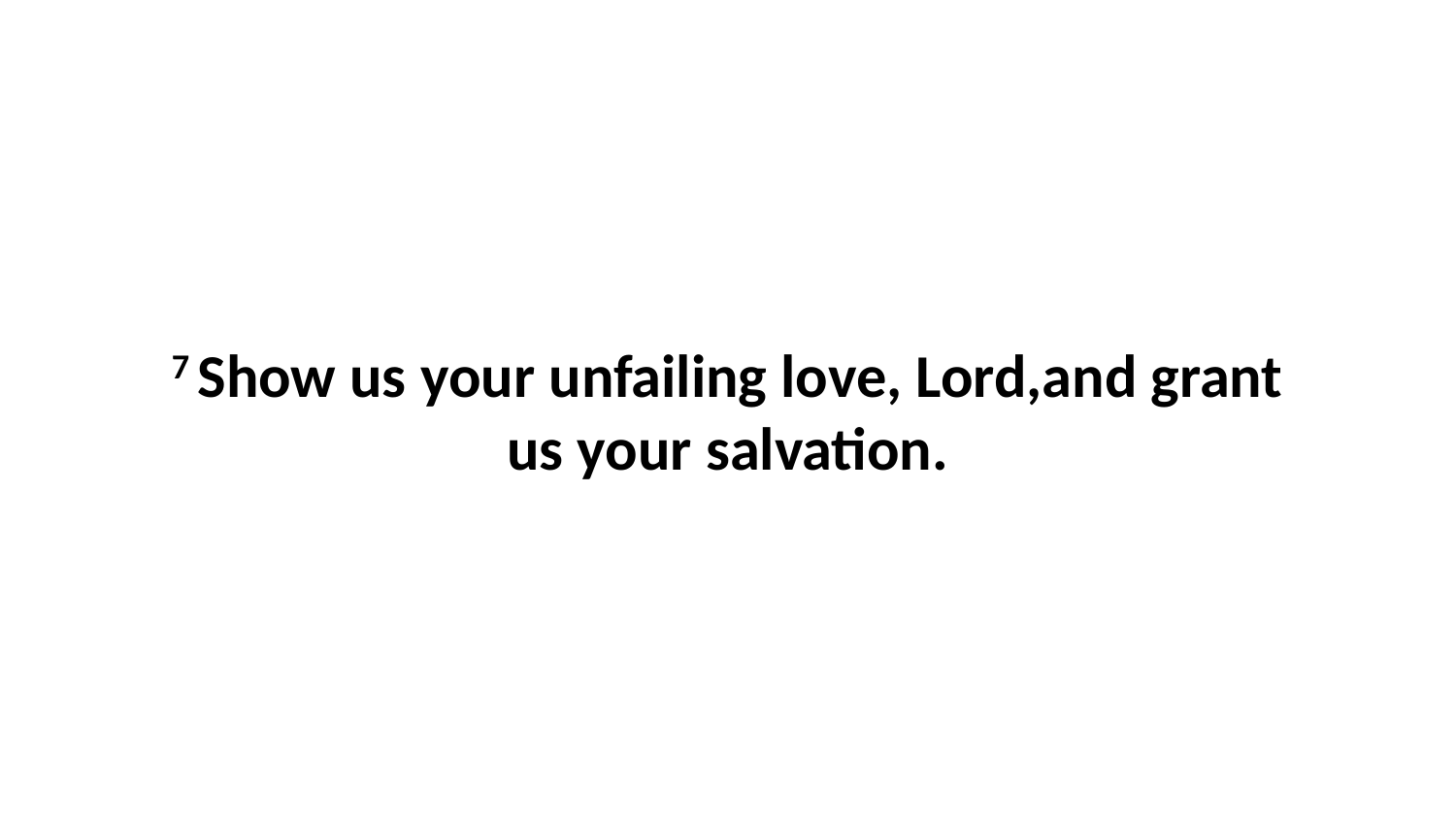

7 Show us your unfailing love, Lord,and grant us your salvation.